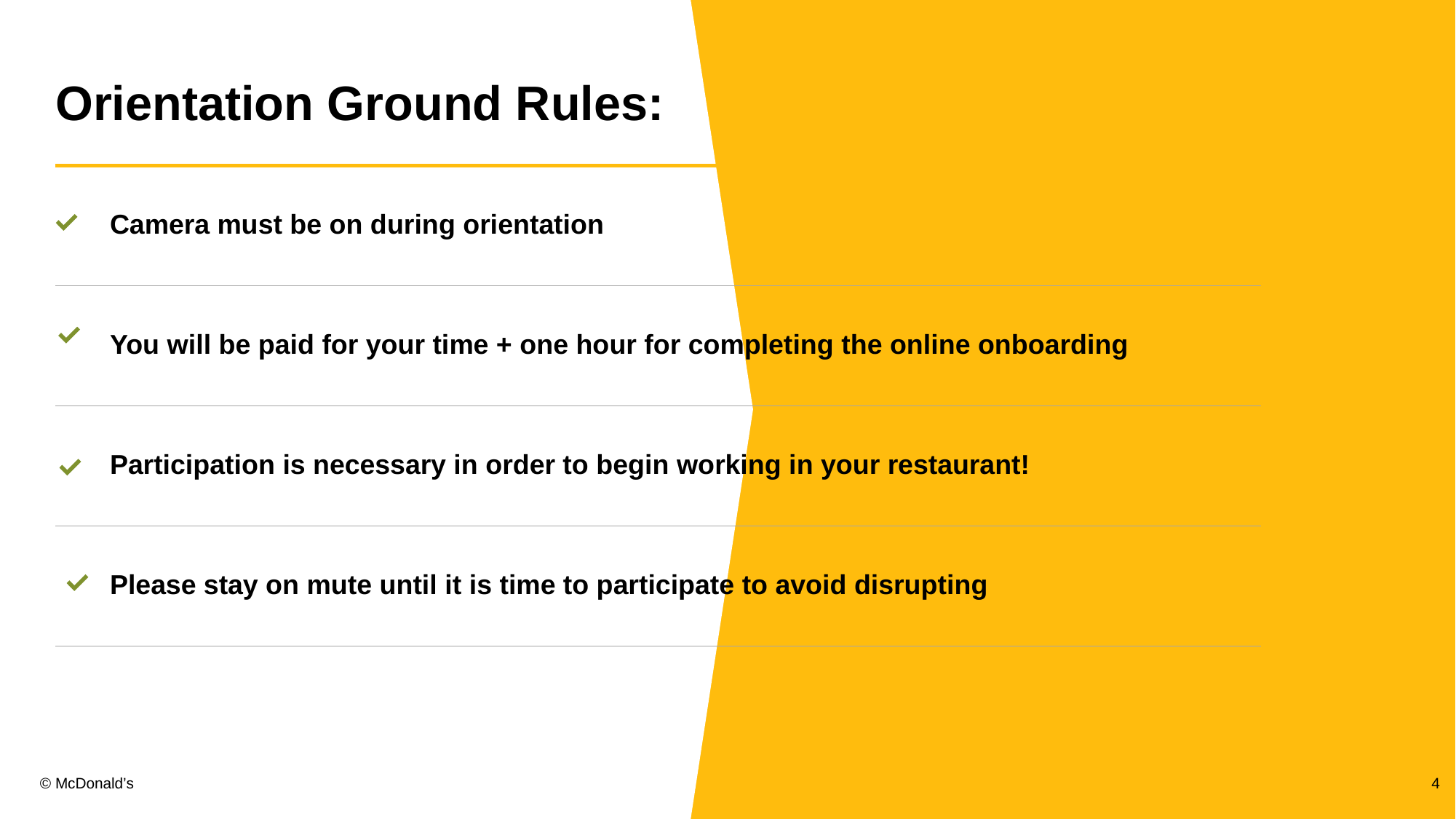

| Orientation Ground Rules: |
| --- |
| Camera must be on during orientation |
| You will be paid for your time + one hour for completing the online onboarding |
| Participation is necessary in order to begin working in your restaurant! |
| Please stay on mute until it is time to participate to avoid disrupting |